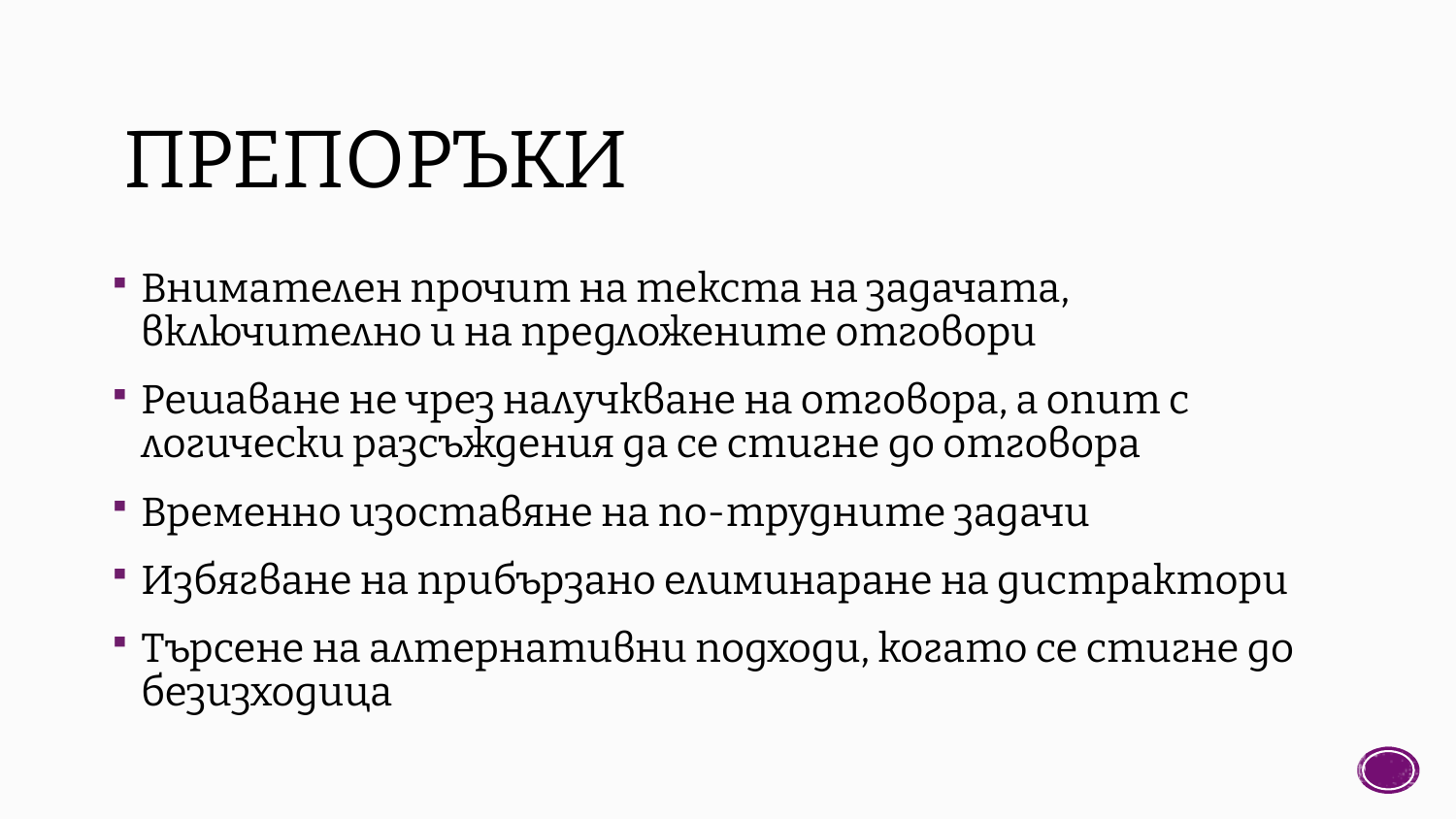

# Препоръки
Внимателен прочит на текста на задачата, включително и на предложените отговори
Решаване не чрез налучкване на отговора, а опит с логически разсъждения да се стигне до отговора
Временно изоставяне на по-трудните задачи
Избягване на прибързано елиминаране на дистрактори
Търсене на алтернативни подходи, когато се стигне до безизходица